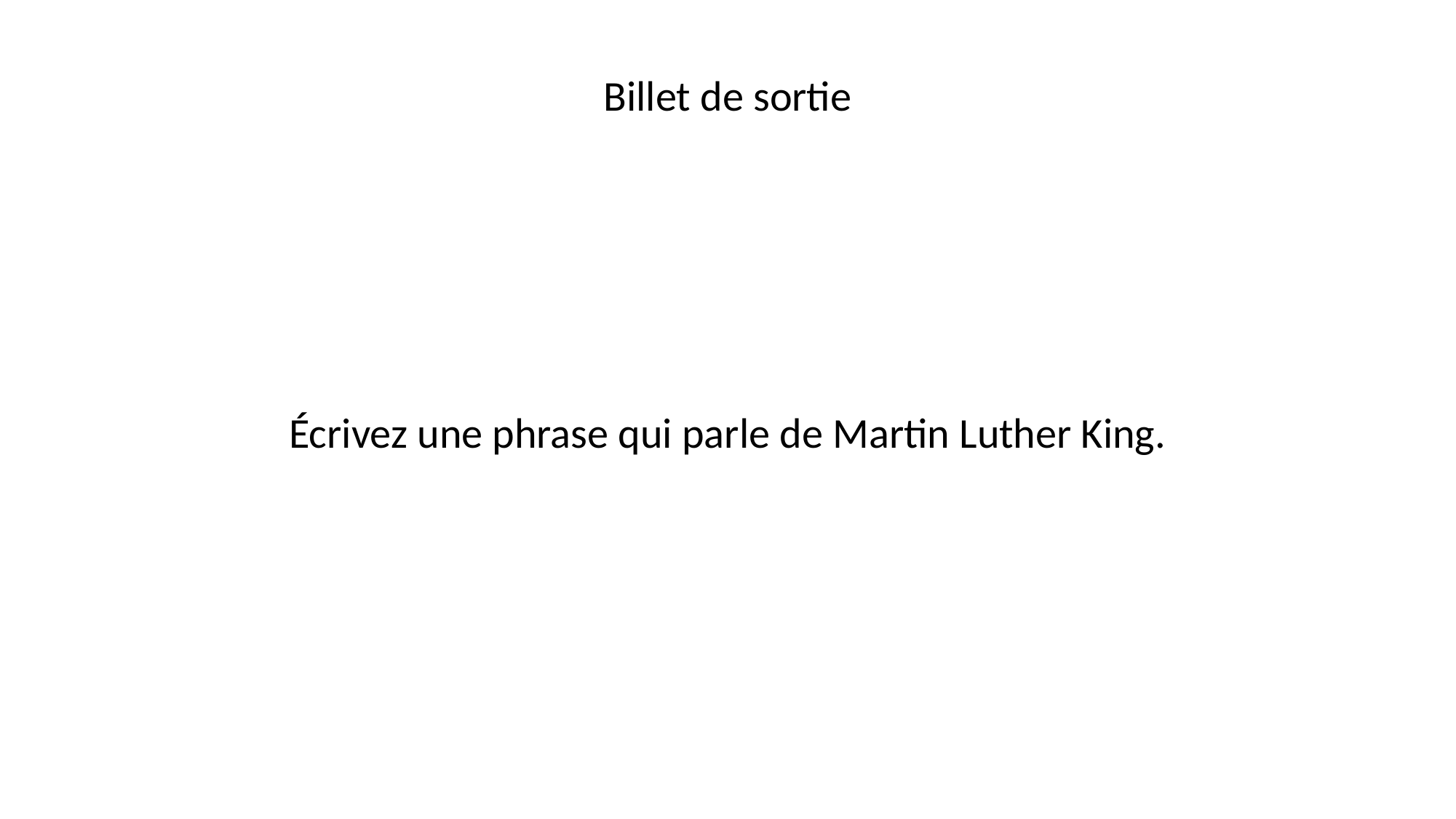

# Billet de sortie

Écrivez une phrase qui parle de Martin Luther King.